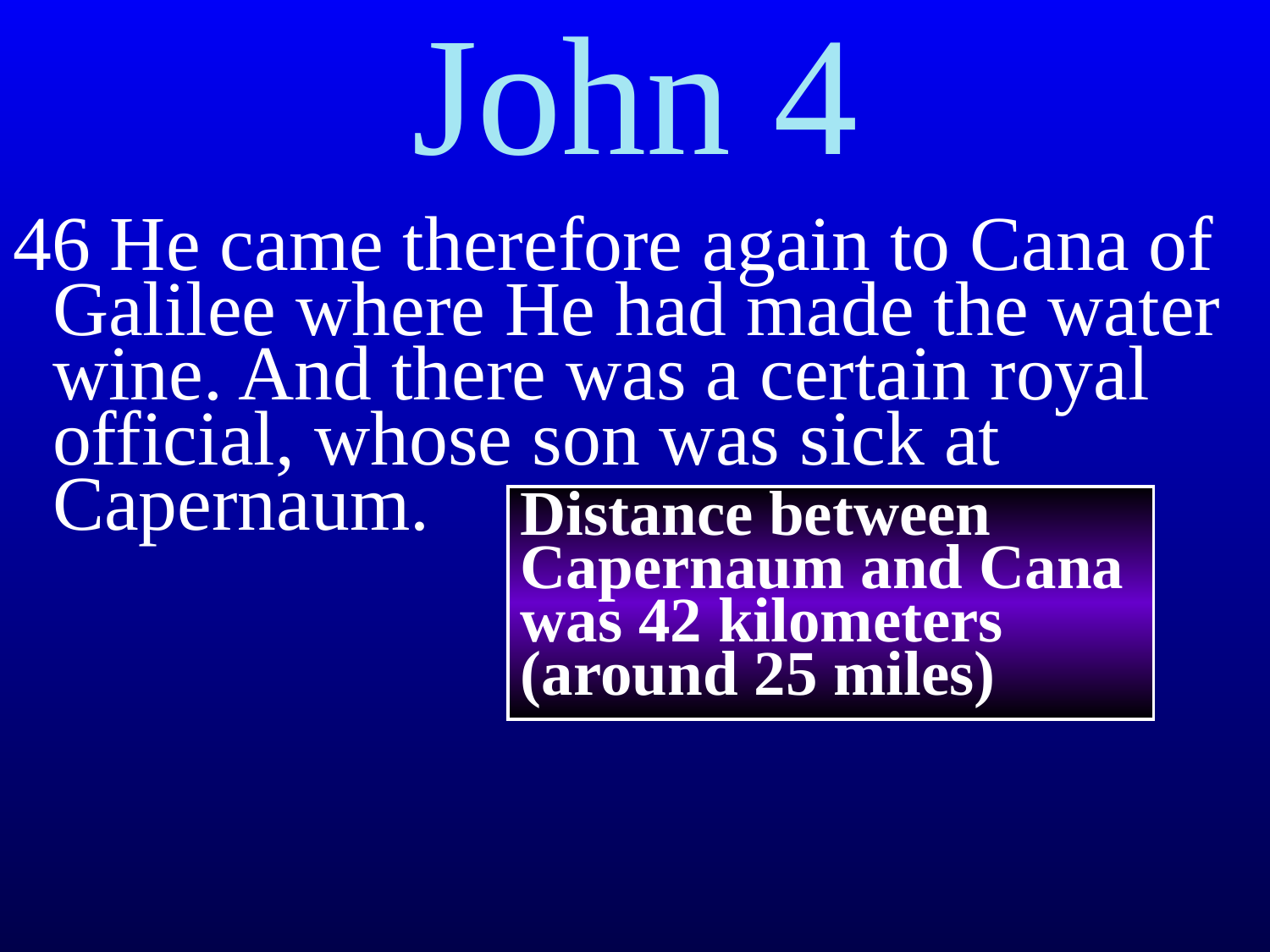

John 4
46 He came therefore again to Cana of Galilee where He had made the water wine. And there was a certain royal official, whose son was sick at Capernaum.
Distance between Capernaum and Cana was 42 kilometers (around 25 miles)